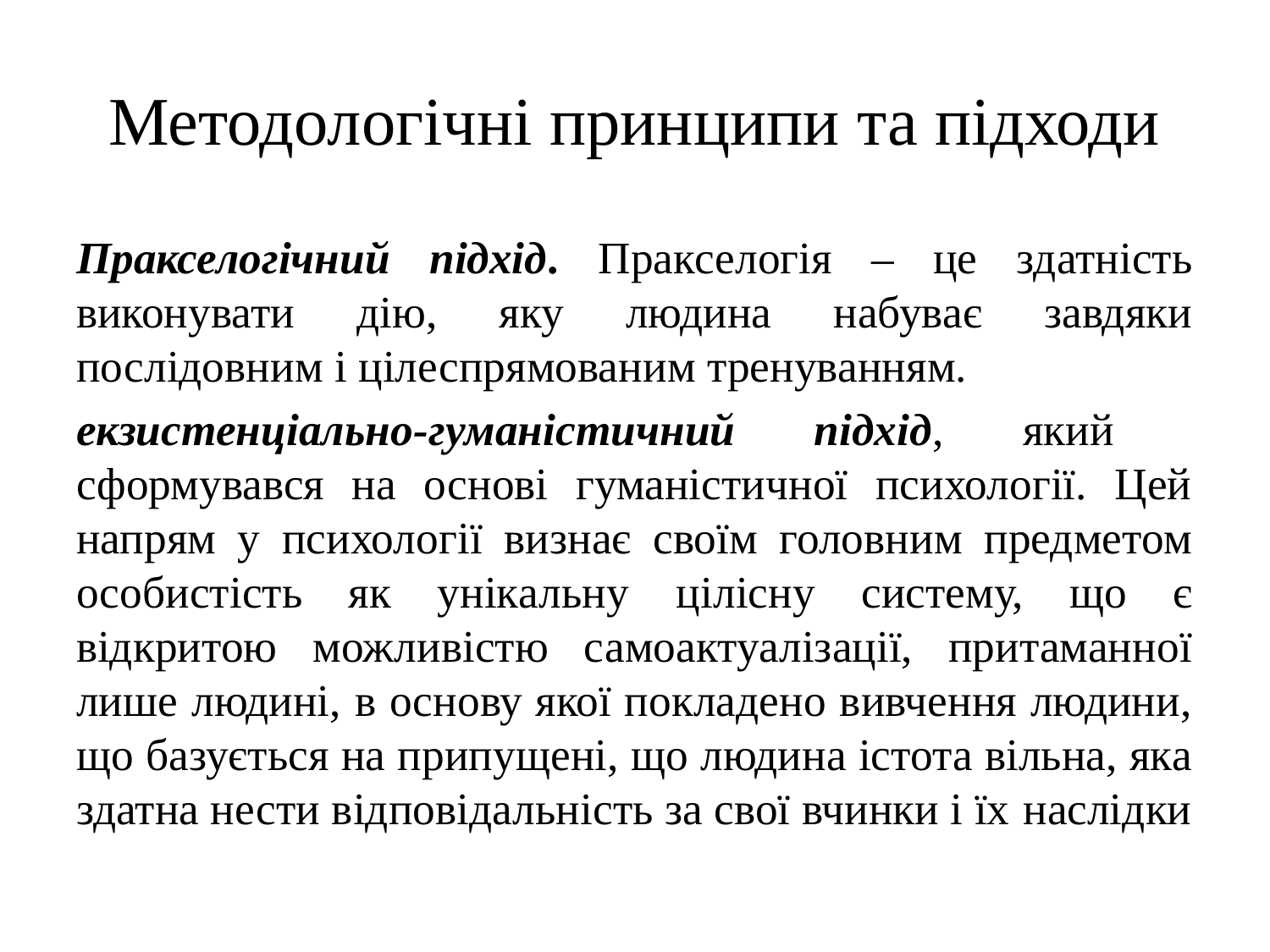

# Методологічні принципи та підходи
Пракселогічний підхід. Пракселогія – це здатність виконувати дію, яку людина набуває завдяки послідовним і цілеспрямованим тренуванням.
екзистенціально-гуманістичний підхід, який  сформувався на основі гуманістичної психології. Цей напрям у психології визнає своїм головним предметом особистість як унікальну цілісну систему, що є відкритою можливістю самоактуалізації, притаманної лише людині, в основу якої покладено вивчення людини, що базується на припущені, що людина істота вільна, яка здатна нести відповідальність за свої вчинки і їх наслідки